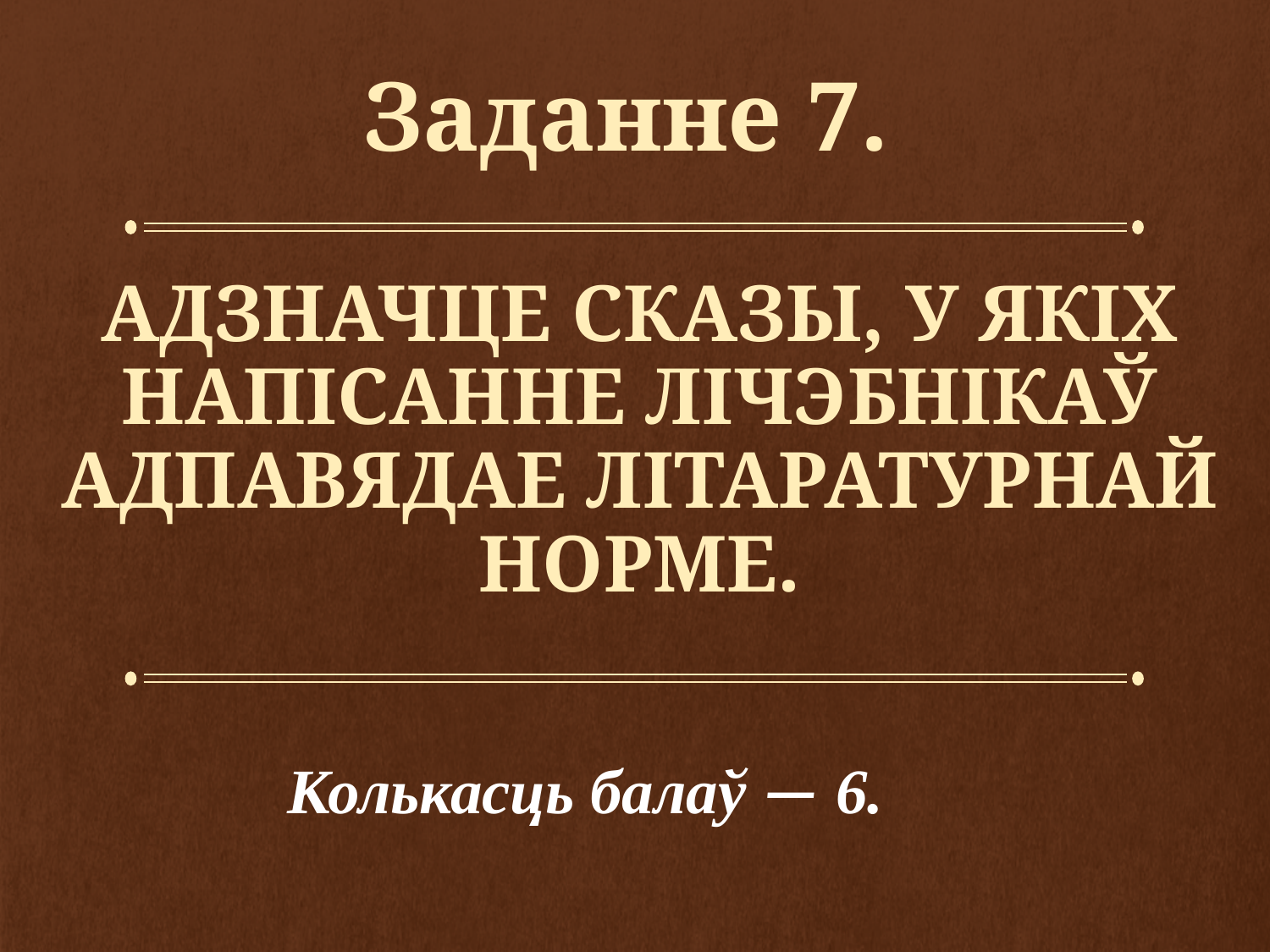

# Заданне 7.
Адзначце сказы, у якіх напісанне лічэбнікаў адпавядае літаратурнай норме.
Колькасць балаў — 6.